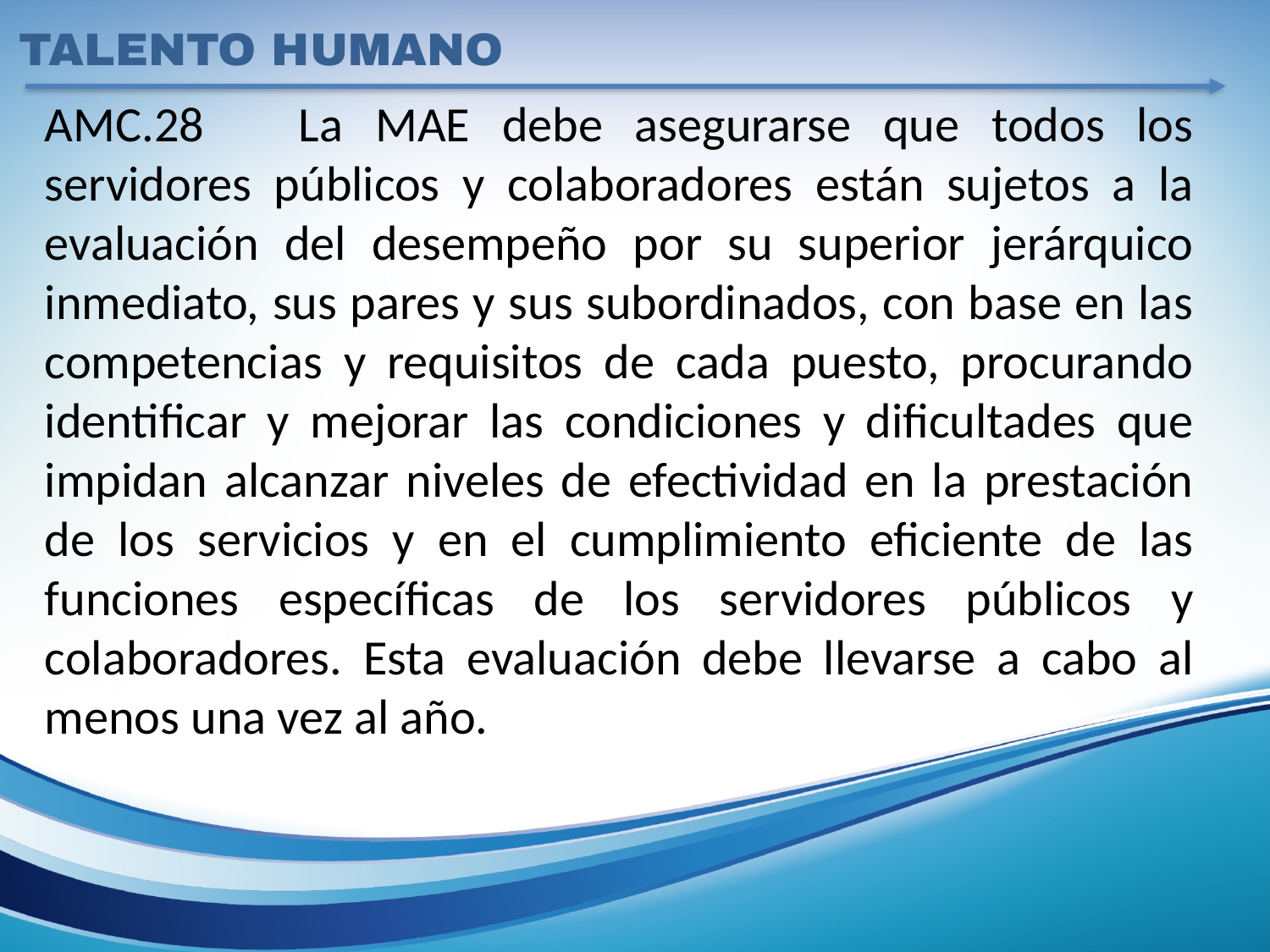

TALENTO HUMANO
AMC.28	La MAE debe asegurarse que todos los servidores públicos y colaboradores están sujetos a la evaluación del desempeño por su superior jerárquico inmediato, sus pares y sus subordinados, con base en las competencias y requisitos de cada puesto, procurando identificar y mejorar las condiciones y dificultades que impidan alcanzar niveles de efectividad en la prestación de los servicios y en el cumplimiento eficiente de las funciones específicas de los servidores públicos y colaboradores. Esta evaluación debe llevarse a cabo al menos una vez al año.